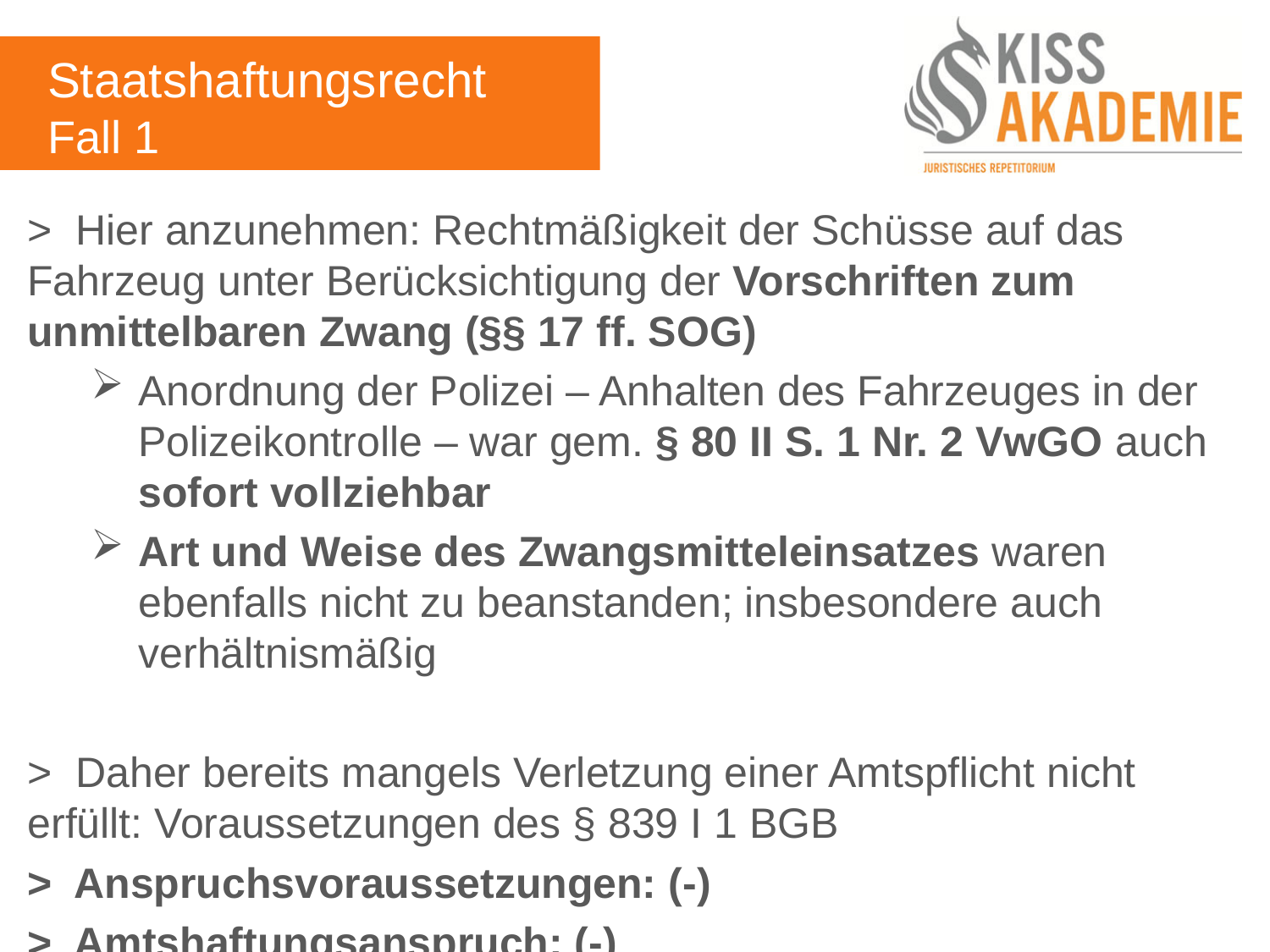

Staatshaftungsrecht
Fall 1
>  Hier anzunehmen: Rechtmäßigkeit der Schüsse auf das Fahrzeug unter Berücksichtigung der Vorschriften zum unmittelbaren Zwang (§§ 17 ff. SOG)
Anordnung der Polizei – Anhalten des Fahrzeuges in der Polizeikontrolle – war gem. § 80 II S. 1 Nr. 2 VwGO auch sofort vollziehbar
Art und Weise des Zwangsmitteleinsatzes waren ebenfalls nicht zu beanstanden; insbesondere auch verhältnismäßig

>  Daher bereits mangels Verletzung einer Amtspflicht nicht erfüllt: Voraussetzungen des § 839 I 1 BGB
>  Anspruchsvoraussetzungen: (-)
>  Amtshaftungsanspruch: (-)